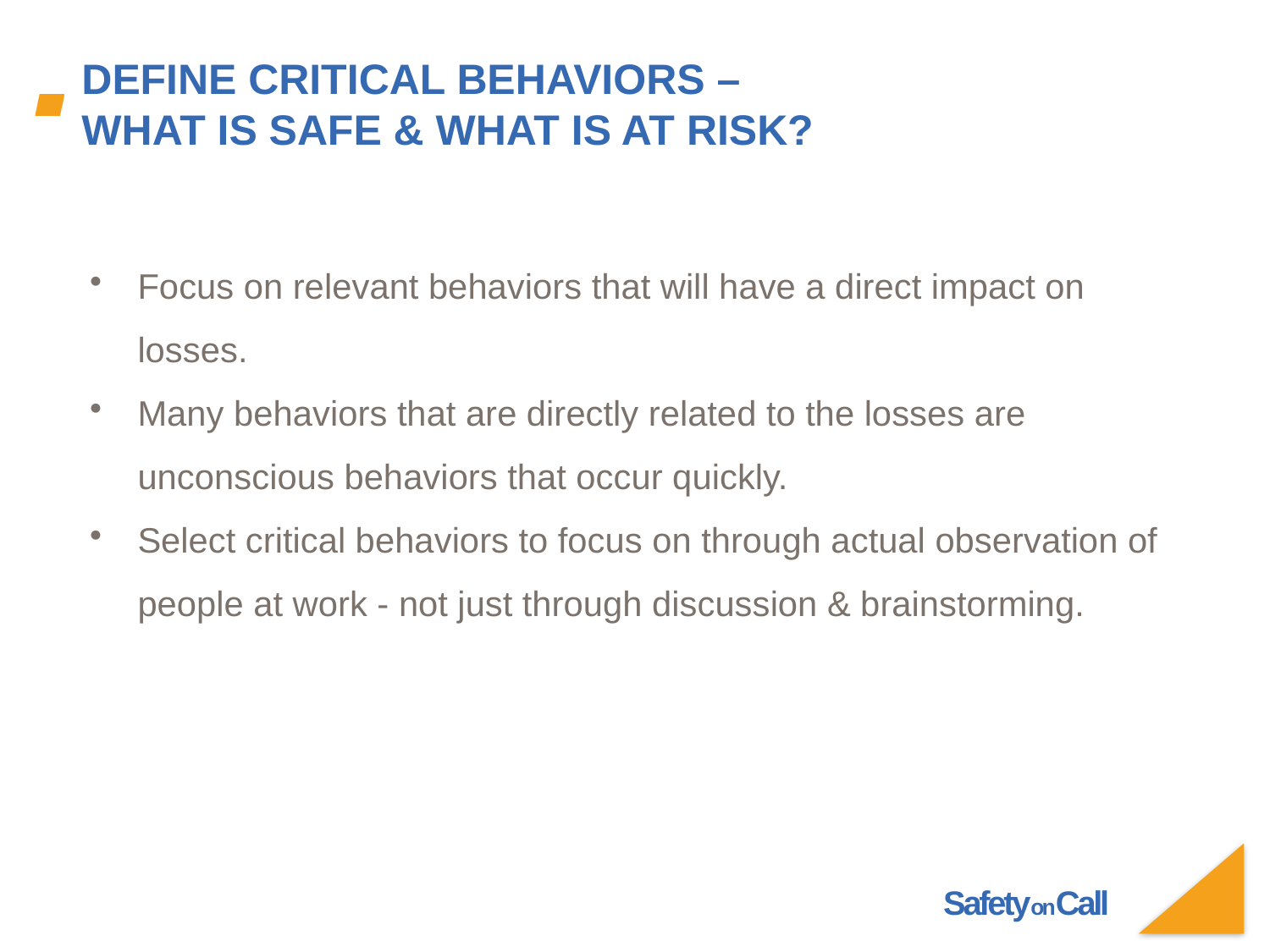

# Define critical behaviors – what is safe & what is at risk?
Focus on relevant behaviors that will have a direct impact on losses.
Many behaviors that are directly related to the losses are unconscious behaviors that occur quickly.
Select critical behaviors to focus on through actual observation of people at work - not just through discussion & brainstorming.